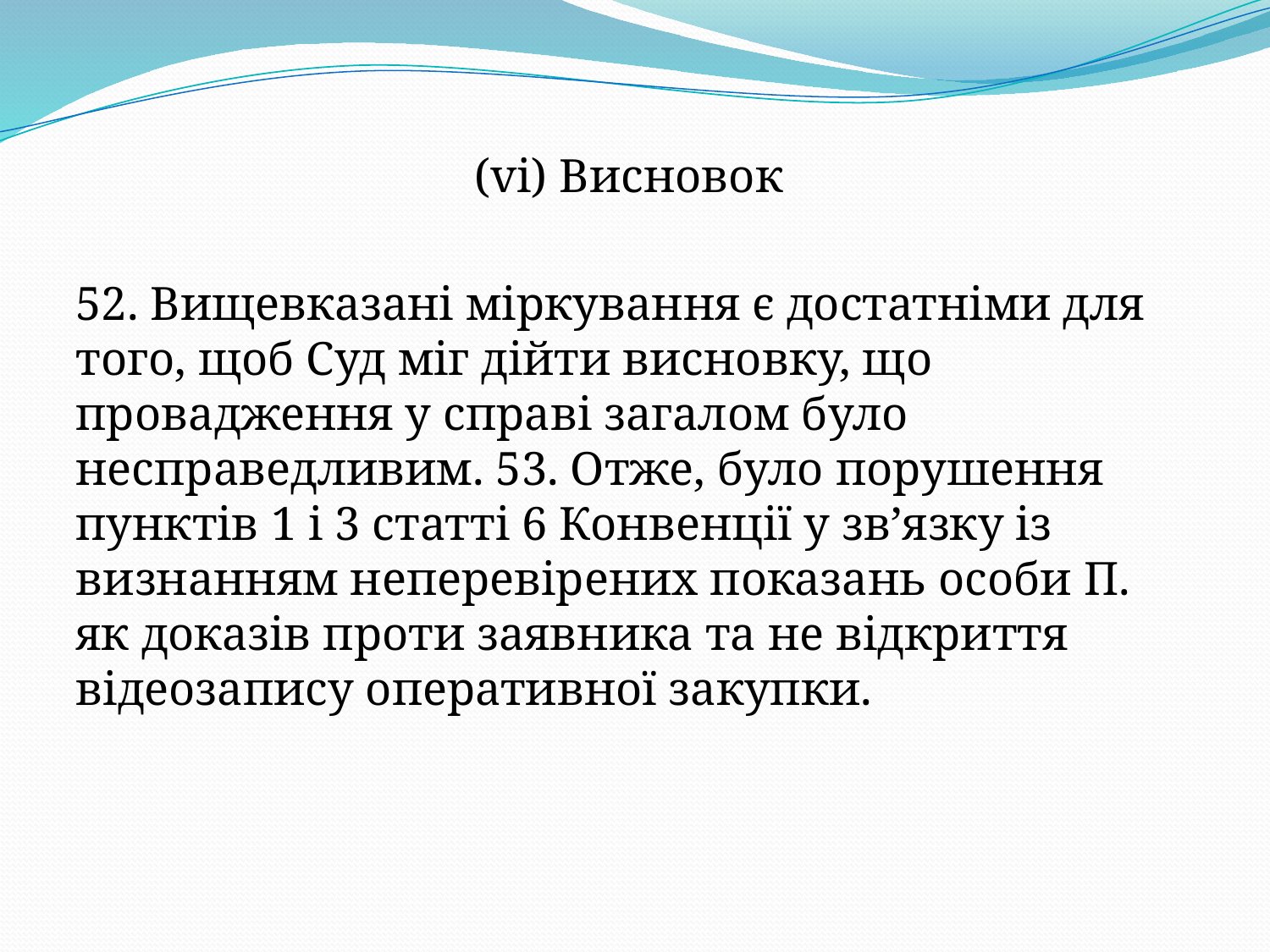

(vi) Висновок

52. Вищевказані міркування є достатніми для того, щоб Суд міг дійти висновку, що провадження у справі загалом було несправедливим. 53. Отже, було порушення пунктів 1 і 3 статті 6 Конвенції у зв’язку із визнанням неперевірених показань особи П. як доказів проти заявника та не відкриття відеозапису оперативної закупки.